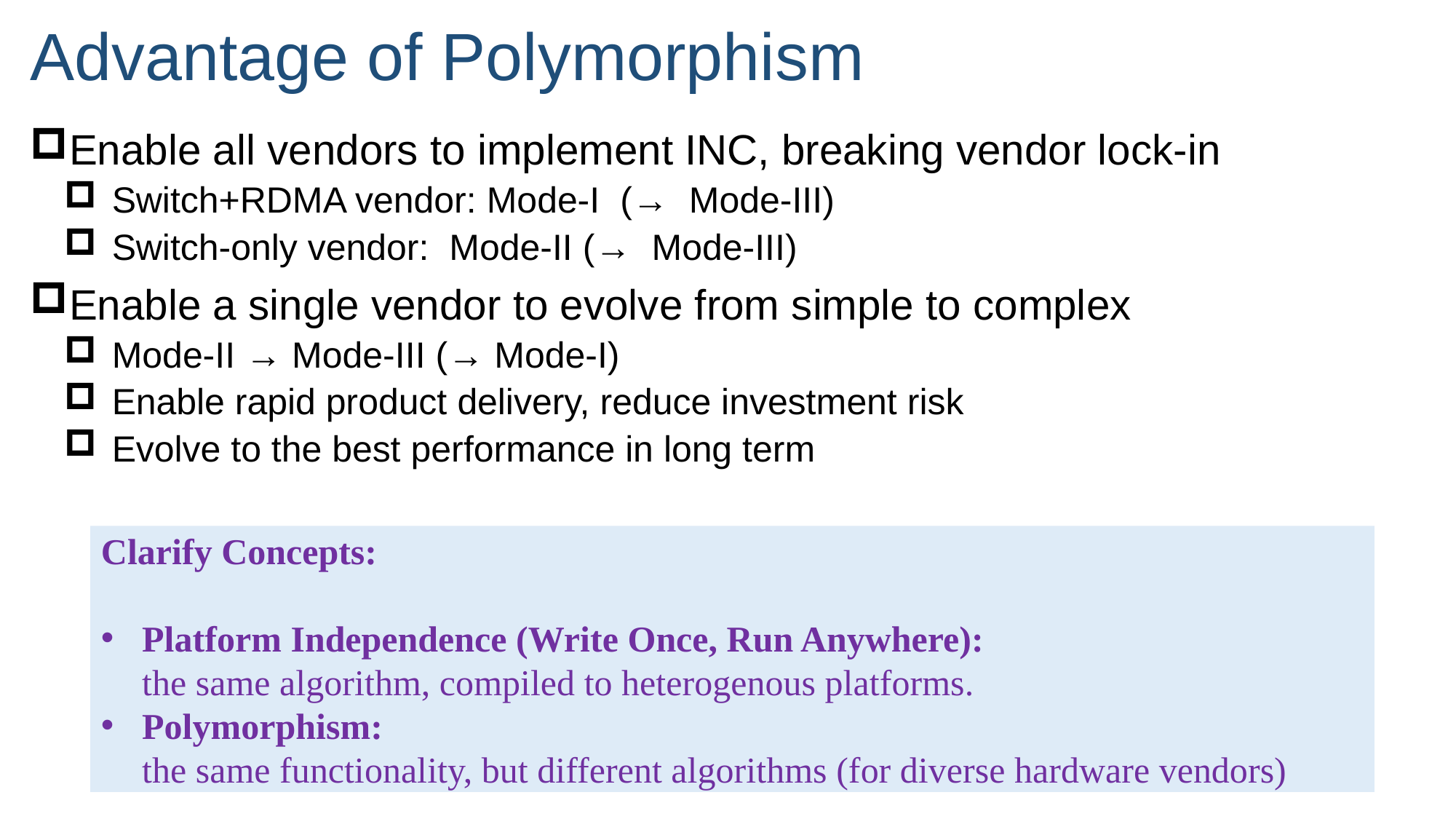

# Advantage of Polymorphism
Enable all vendors to implement INC, breaking vendor lock-in
Switch+RDMA vendor: Mode-I  (→  Mode-III)
Switch-only vendor:  Mode-II (→  Mode-III)
Enable a single vendor to evolve from simple to complex
Mode-II → Mode-III (→ Mode-I)
Enable rapid product delivery, reduce investment risk
Evolve to the best performance in long term
Clarify Concepts:

Platform Independence (Write Once, Run Anywhere):
the same algorithm, compiled to heterogenous platforms.
Polymorphism:
the same functionality, but different algorithms (for diverse hardware vendors)